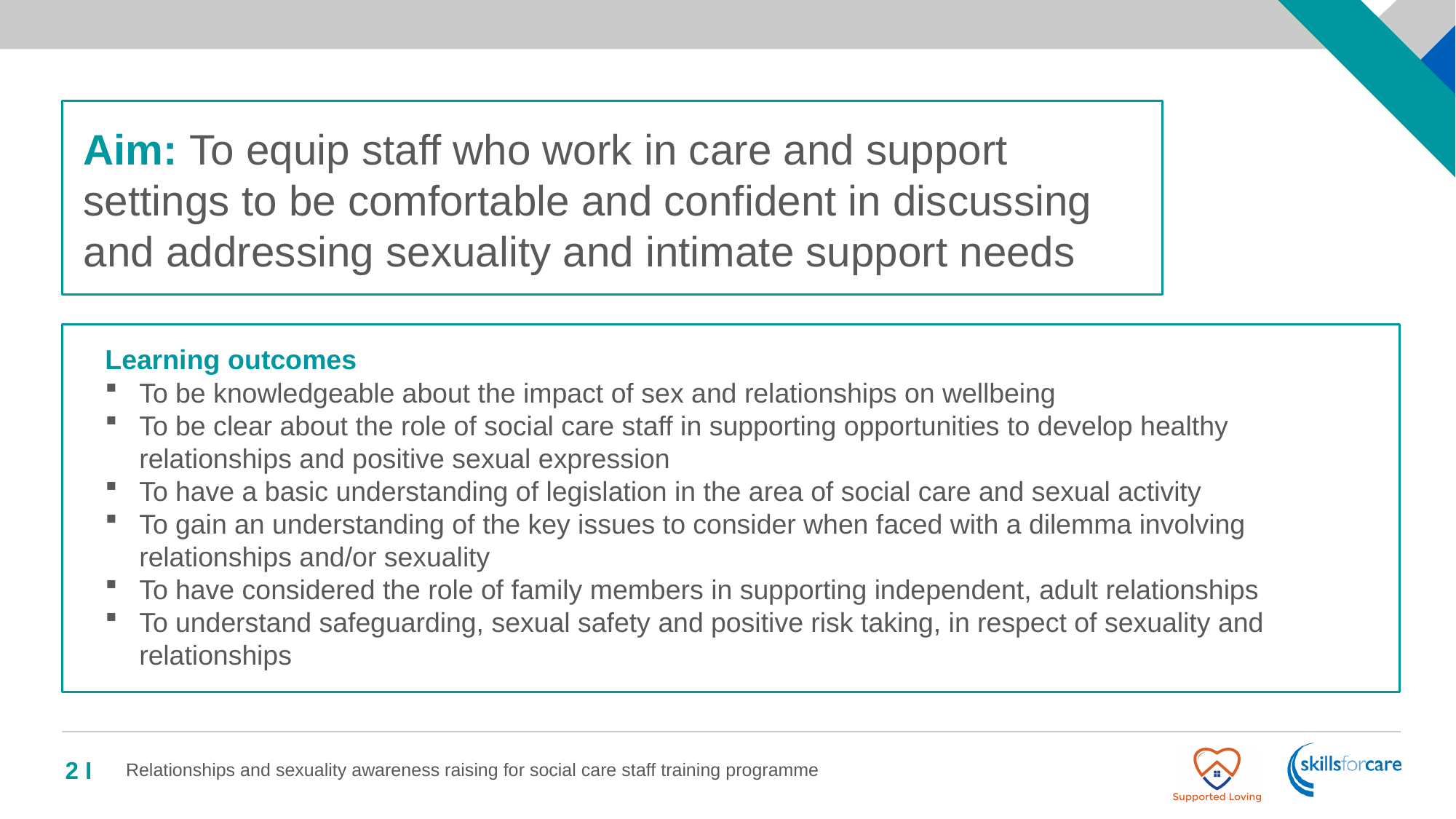

Aim: To equip staff who work in care and support settings to be comfortable and confident in discussing and addressing sexuality and intimate support needs
Learning outcomes
To be knowledgeable about the impact of sex and relationships on wellbeing
To be clear about the role of social care staff in supporting opportunities to develop healthy relationships and positive sexual expression
To have a basic understanding of legislation in the area of social care and sexual activity
To gain an understanding of the key issues to consider when faced with a dilemma involving relationships and/or sexuality
To have considered the role of family members in supporting independent, adult relationships
To understand safeguarding, sexual safety and positive risk taking, in respect of sexuality and relationships